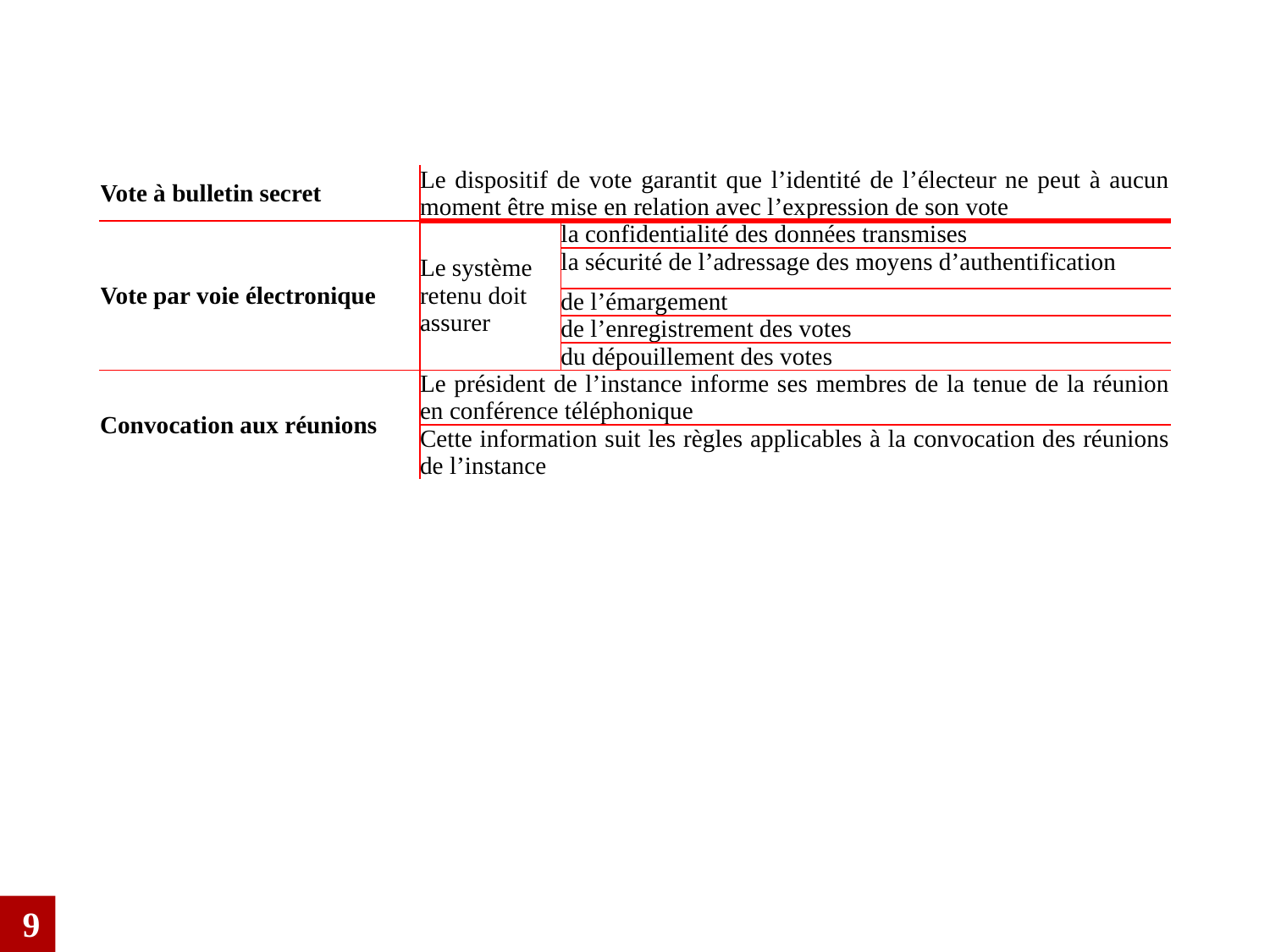

| Vote à bulletin secret | Le dispositif de vote garantit que l’identité de l’électeur ne peut à aucun moment être mise en relation avec l’expression de son vote |  |
| --- | --- | --- |
| Vote par voie électronique | Le système retenu doit assurer | la confidentialité des données transmises |
|  |  | la sécurité de l’adressage des moyens d’authentification |
|  |  | de l’émargement |
|  |  | de l’enregistrement des votes |
|  |  | du dépouillement des votes |
| Convocation aux réunions | Le président de l’instance informe ses membres de la tenue de la réunion en conférence téléphonique |  |
|  | Cette information suit les règles applicables à la convocation des réunions de l’instance |  |
9